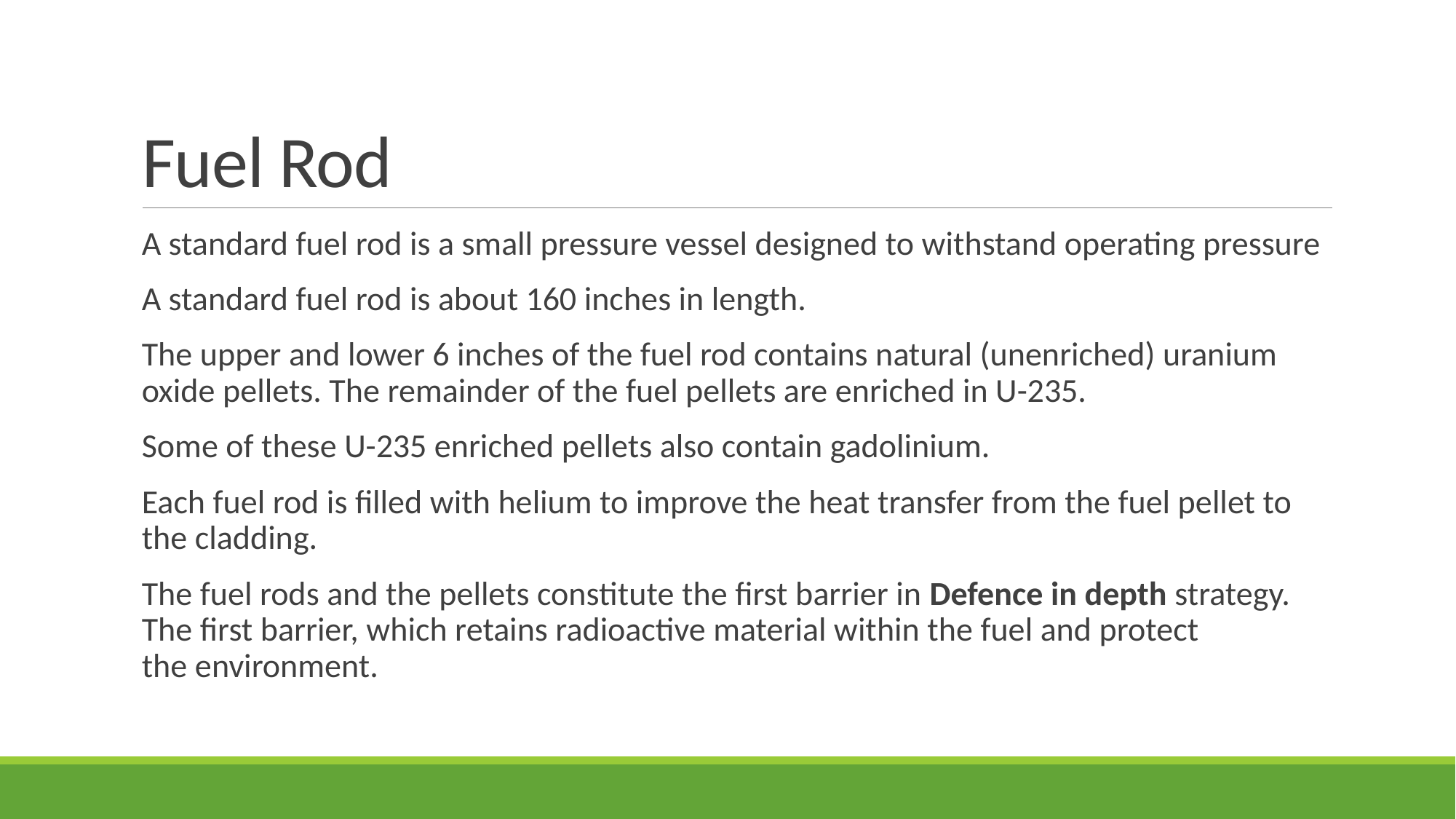

# Fuel Rod
A standard fuel rod is a small pressure vessel designed to withstand operating pressure
A standard fuel rod is about 160 inches in length.
The upper and lower 6 inches of the fuel rod contains natural (unenriched) uranium oxide pellets. The remainder of the fuel pellets are enriched in U-235.
Some of these U-235 enriched pellets also contain gadolinium.
Each fuel rod is filled with helium to improve the heat transfer from the fuel pellet to the cladding.
The fuel rods and the pellets constitute the first barrier in Defence in depth strategy. The first barrier, which retains radioactive material within the fuel and protect the environment.